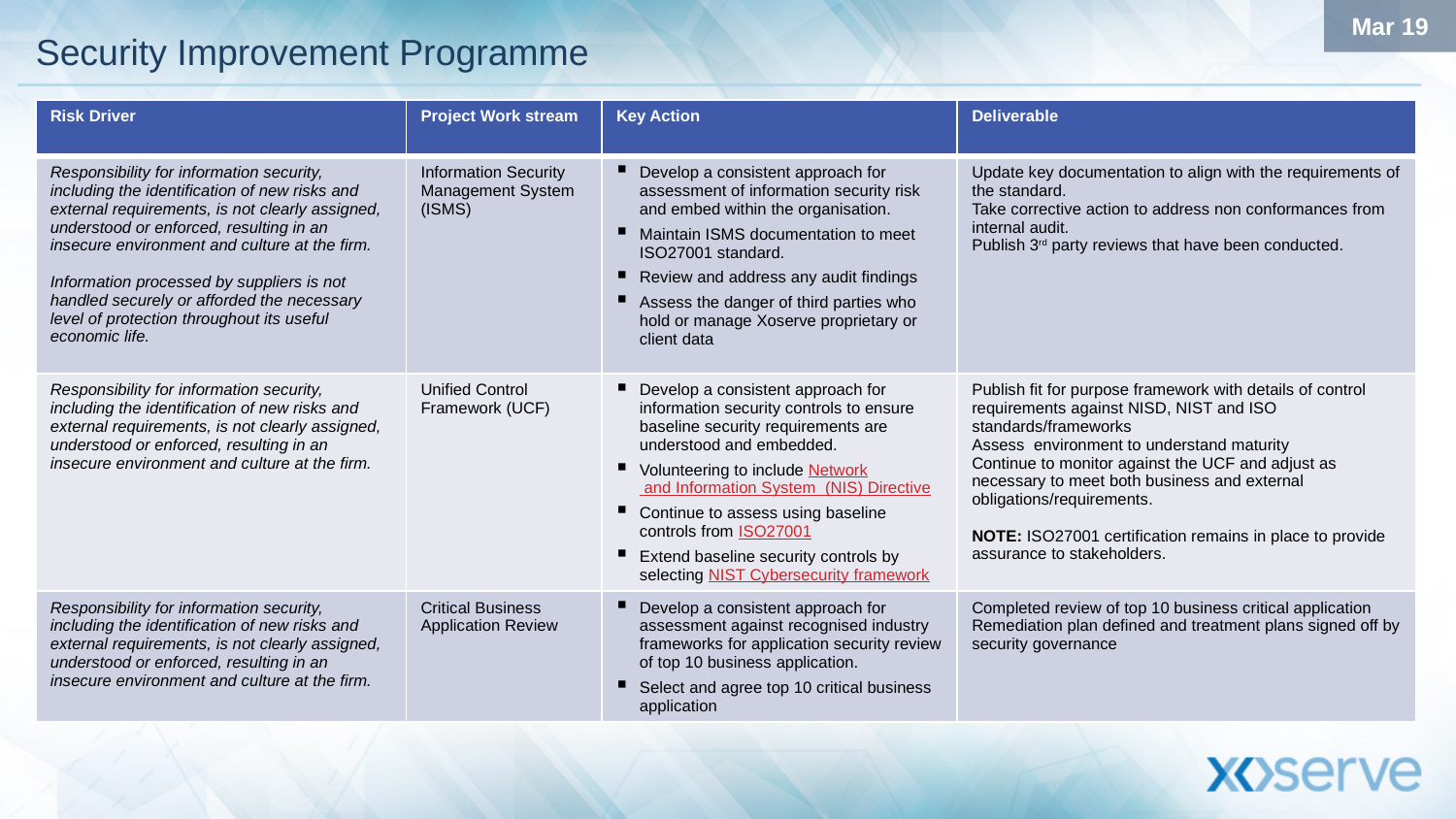

Mar 19
# Security Improvement Programme
| Risk Driver | Project Work stream | Key Action | Deliverable |
| --- | --- | --- | --- |
| Responsibility for information security, including the identification of new risks and external requirements, is not clearly assigned, understood or enforced, resulting in an insecure environment and culture at the firm. Information processed by suppliers is not handled securely or afforded the necessary level of protection throughout its useful economic life. | Information Security Management System (ISMS) | Develop a consistent approach for assessment of information security risk and embed within the organisation. Maintain ISMS documentation to meet ISO27001 standard. Review and address any audit findings Assess the danger of third parties who hold or manage Xoserve proprietary or client data | Update key documentation to align with the requirements of the standard. Take corrective action to address non conformances from internal audit. Publish 3rd party reviews that have been conducted. |
| Responsibility for information security, including the identification of new risks and external requirements, is not clearly assigned, understood or enforced, resulting in an insecure environment and culture at the firm. | Unified Control Framework (UCF) | Develop a consistent approach for information security controls to ensure baseline security requirements are understood and embedded. Volunteering to include Network and Information System (NIS) Directive Continue to assess using baseline controls from ISO27001 Extend baseline security controls by selecting NIST Cybersecurity framework | Publish fit for purpose framework with details of control requirements against NISD, NIST and ISO standards/frameworks Assess environment to understand maturity Continue to monitor against the UCF and adjust as necessary to meet both business and external obligations/requirements. NOTE: ISO27001 certification remains in place to provide assurance to stakeholders. |
| Responsibility for information security, including the identification of new risks and external requirements, is not clearly assigned, understood or enforced, resulting in an insecure environment and culture at the firm. | Critical Business Application Review | Develop a consistent approach for assessment against recognised industry frameworks for application security review of top 10 business application. Select and agree top 10 critical business application | Completed review of top 10 business critical application Remediation plan defined and treatment plans signed off by security governance |